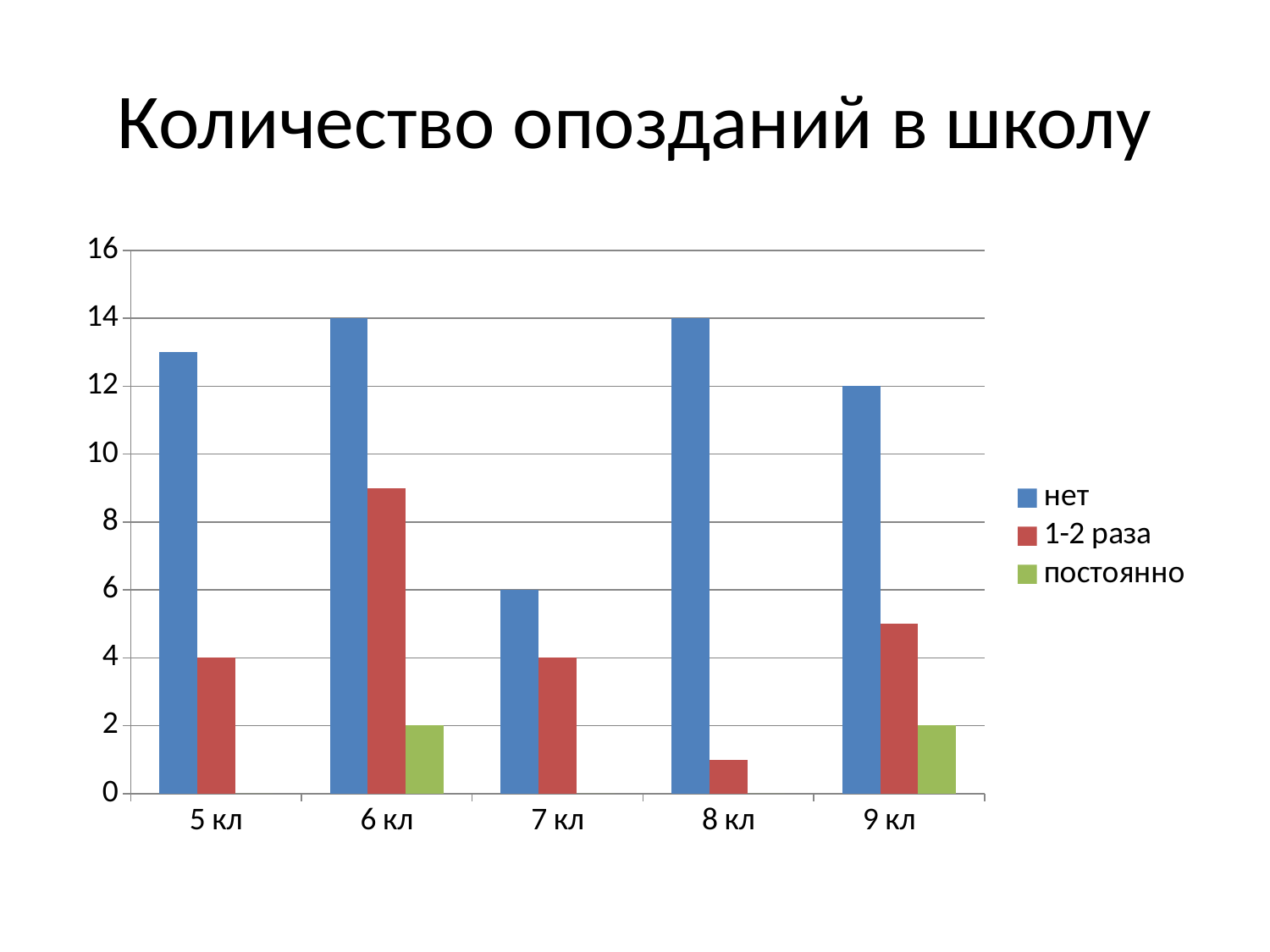

# Количество опозданий в школу

### Chart

| Category | нет | 1-2 раза | постоянно |
|---|---|---|---|
| 5 кл | 13.0 | 4.0 | 0.0 |
| 6 кл | 14.0 | 9.0 | 2.0 |
| 7 кл | 6.0 | 4.0 | 0.0 |
| 8 кл | 14.0 | 1.0 | 0.0 |
| 9 кл    | 12.0 | 5.0 | 2.0 |